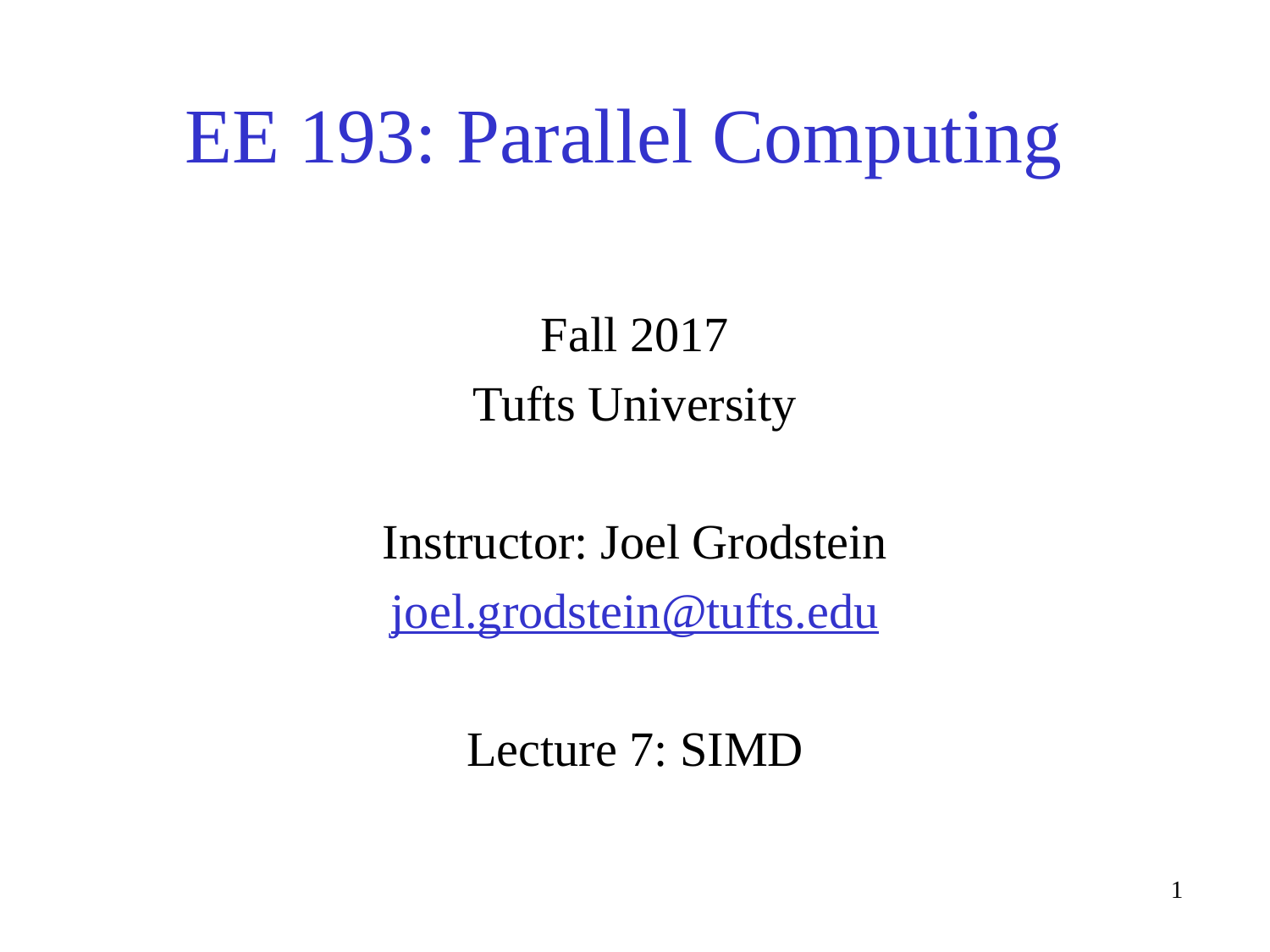

# EE 193: Parallel Computing
Fall 2017
Tufts University

Instructor: Joel Grodstein
joel.grodstein@tufts.edu

Lecture 7: SIMD